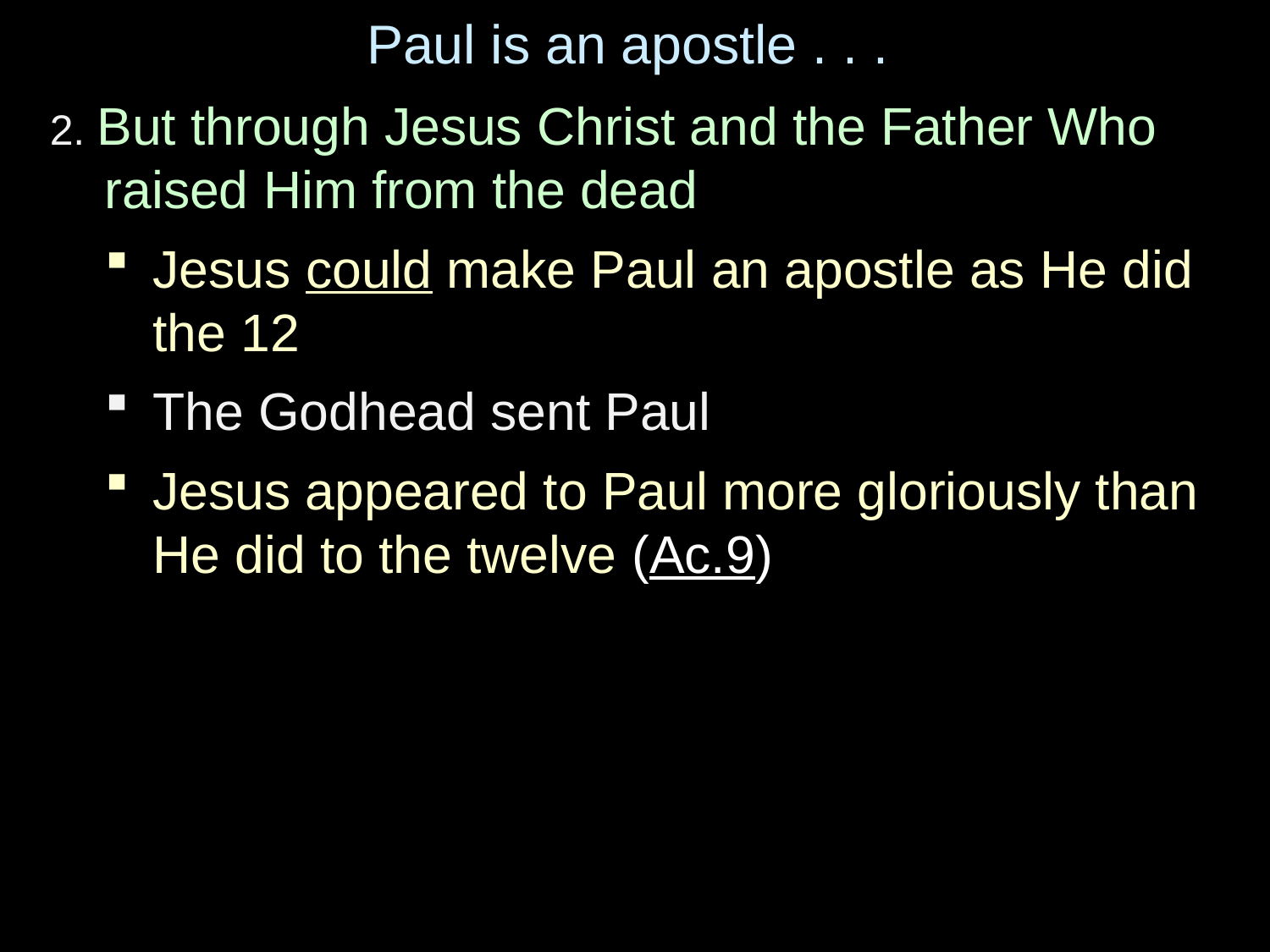

# Paul is an apostle . . .
2. But through Jesus Christ and the Father Who raised Him from the dead
Jesus could make Paul an apostle as He did the 12
The Godhead sent Paul
Jesus appeared to Paul more gloriously than He did to the twelve (Ac.9)